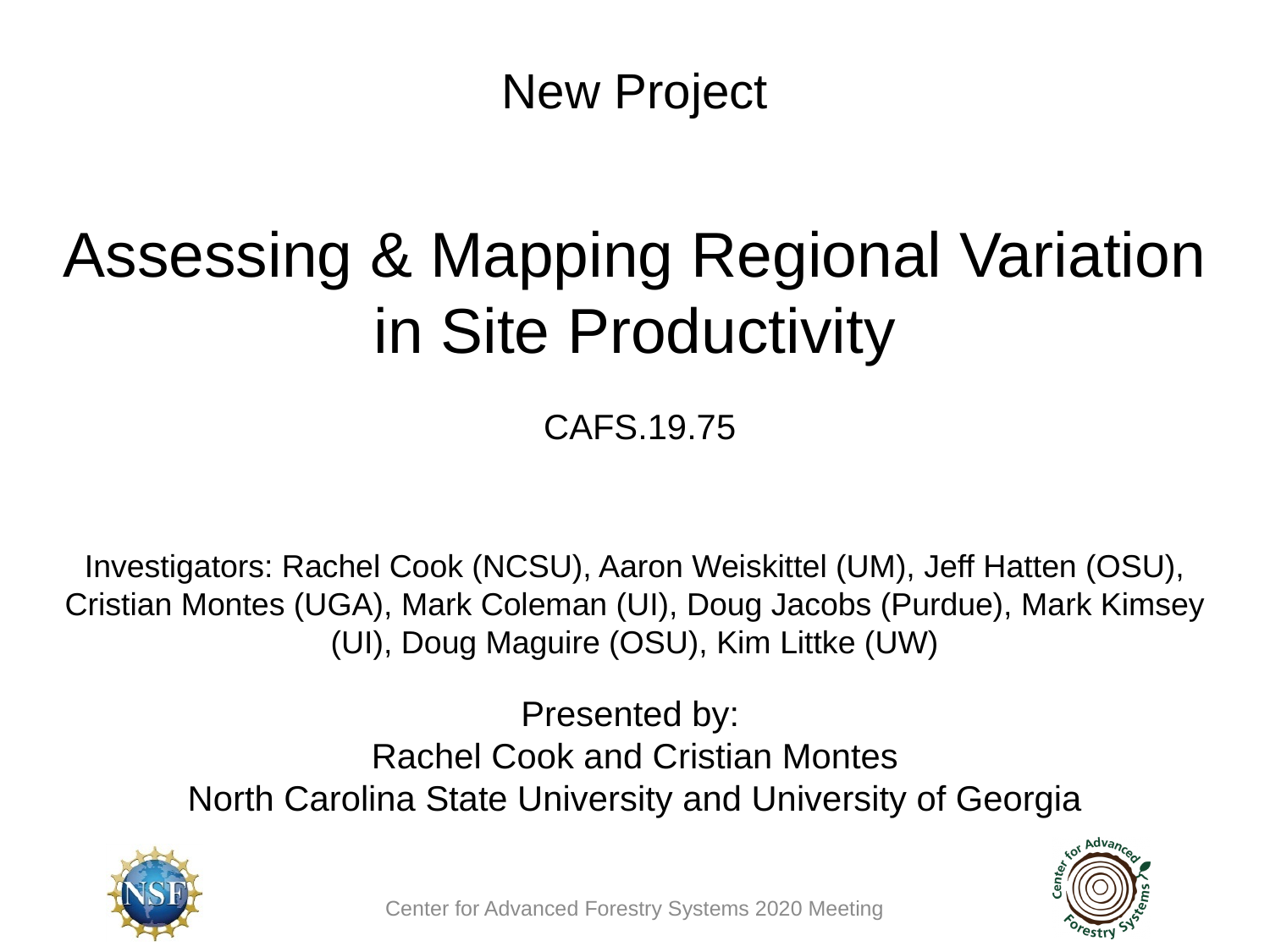

New Project

Assessing & Mapping Regional Variation in Site Productivity
 CAFS.19.75
Investigators: Rachel Cook (NCSU), Aaron Weiskittel (UM), Jeff Hatten (OSU), Cristian Montes (UGA), Mark Coleman (UI), Doug Jacobs (Purdue), Mark Kimsey (UI), Doug Maguire (OSU), Kim Littke (UW)
Presented by:
Rachel Cook and Cristian Montes
North Carolina State University and University of Georgia
Center for Advanced Forestry Systems 2020 Meeting